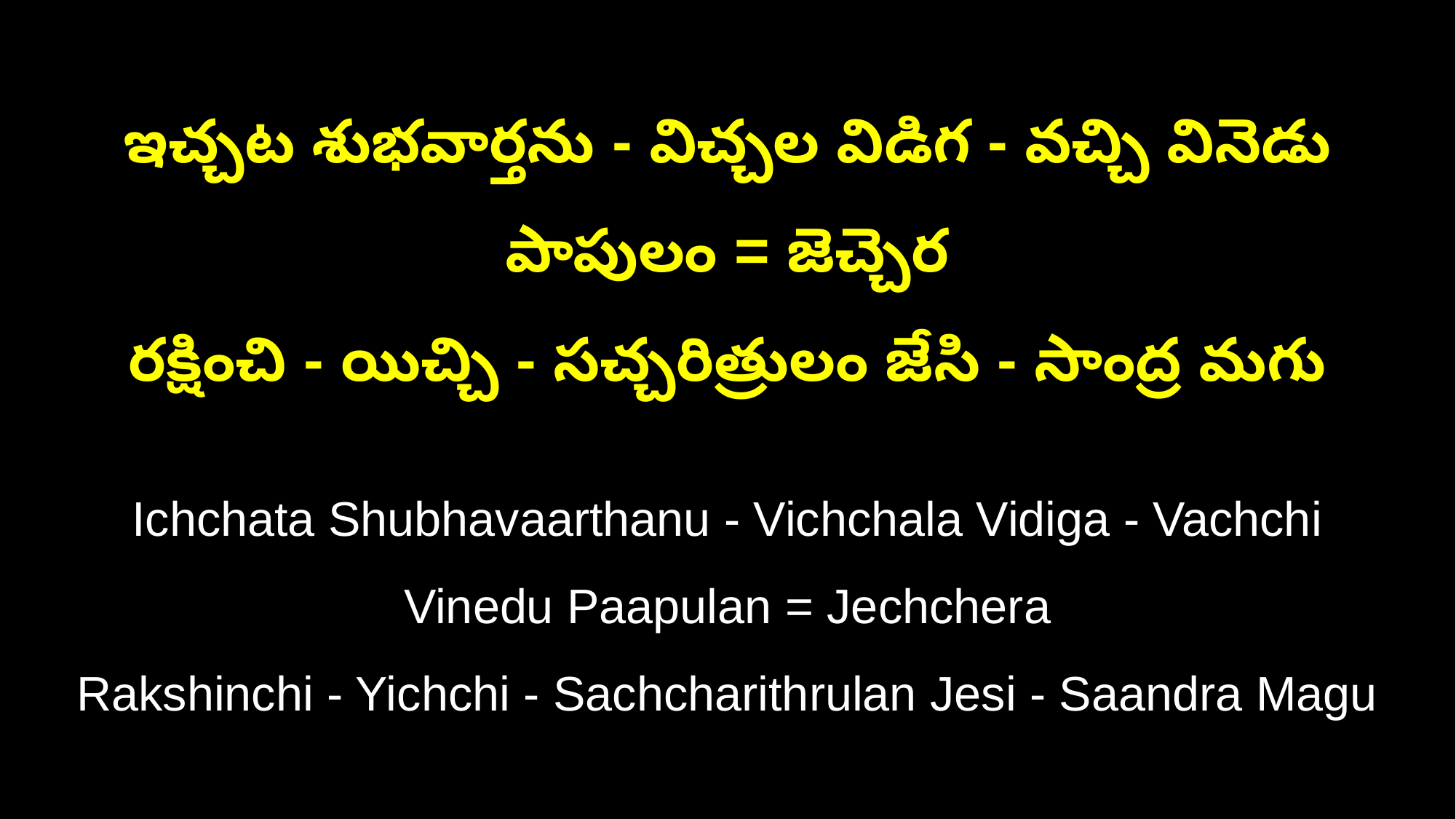

ఇచ్చట శుభవార్తను - విచ్చల విడిగ - వచ్చి వినెడు పాపులం = జెచ్చెర
రక్షించి - యిచ్చి - సచ్చరిత్రులం జేసి - సాంద్ర మగు
Ichchata Shubhavaarthanu - Vichchala Vidiga - Vachchi Vinedu Paapulan = Jechchera
Rakshinchi - Yichchi - Sachcharithrulan Jesi - Saandra Magu